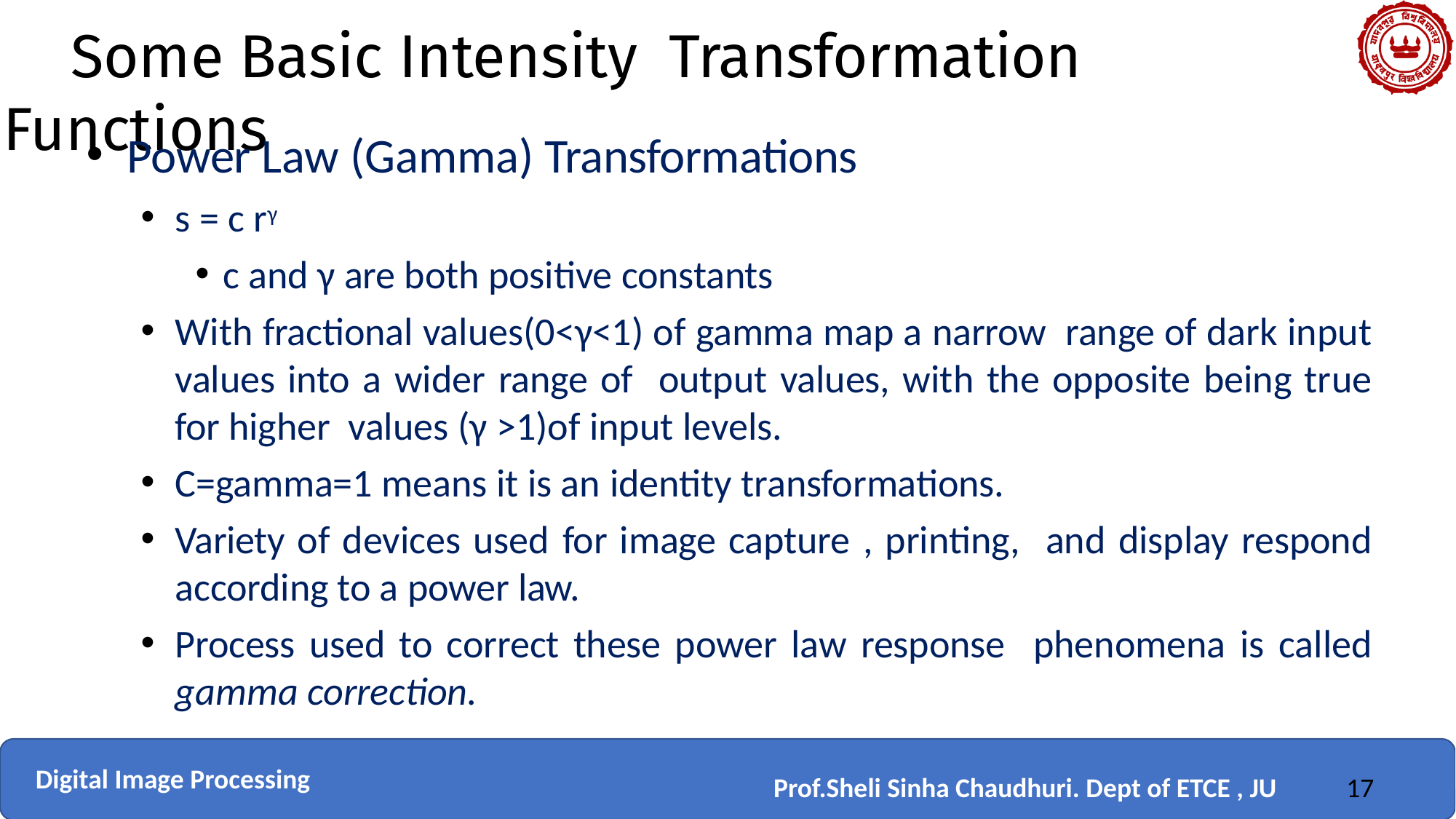

Some Basic Intensity  Transformation Functions
Power Law (Gamma) Transformations
s = c rγ
c and γ are both positive constants
With fractional values(0<γ<1) of gamma map a narrow  range of dark input values into a wider range of  output values, with the opposite being true for higher  values (γ >1)of input levels.
C=gamma=1 means it is an identity transformations.
Variety of devices used for image capture , printing,  and display respond according to a power law.
Process used to correct these power law response  phenomena is called gamma correction.